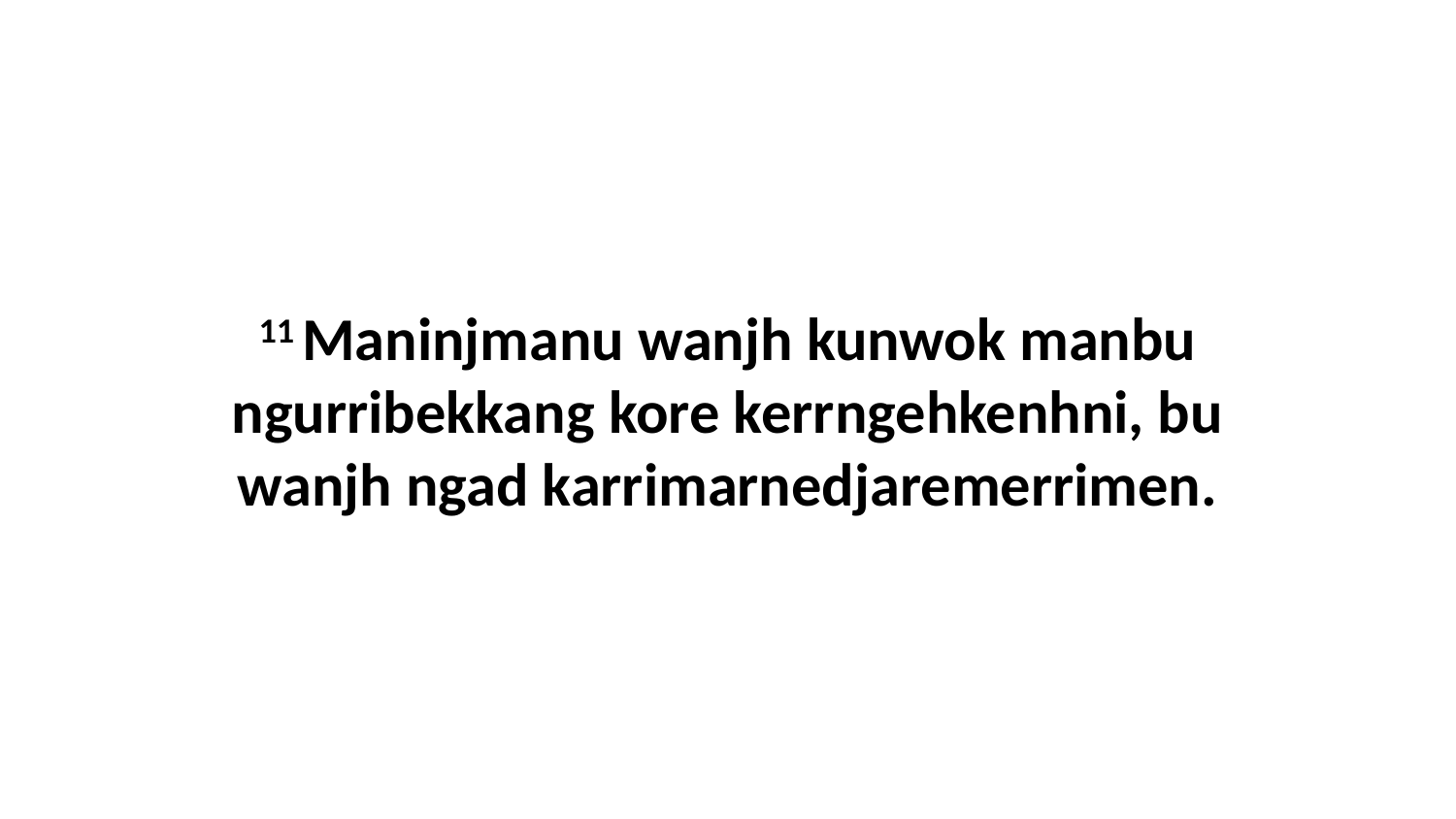

11 Maninjmanu wanjh kunwok manbu ngurribekkang kore kerrngehkenhni, bu wanjh ngad karrimarnedjaremerrimen.